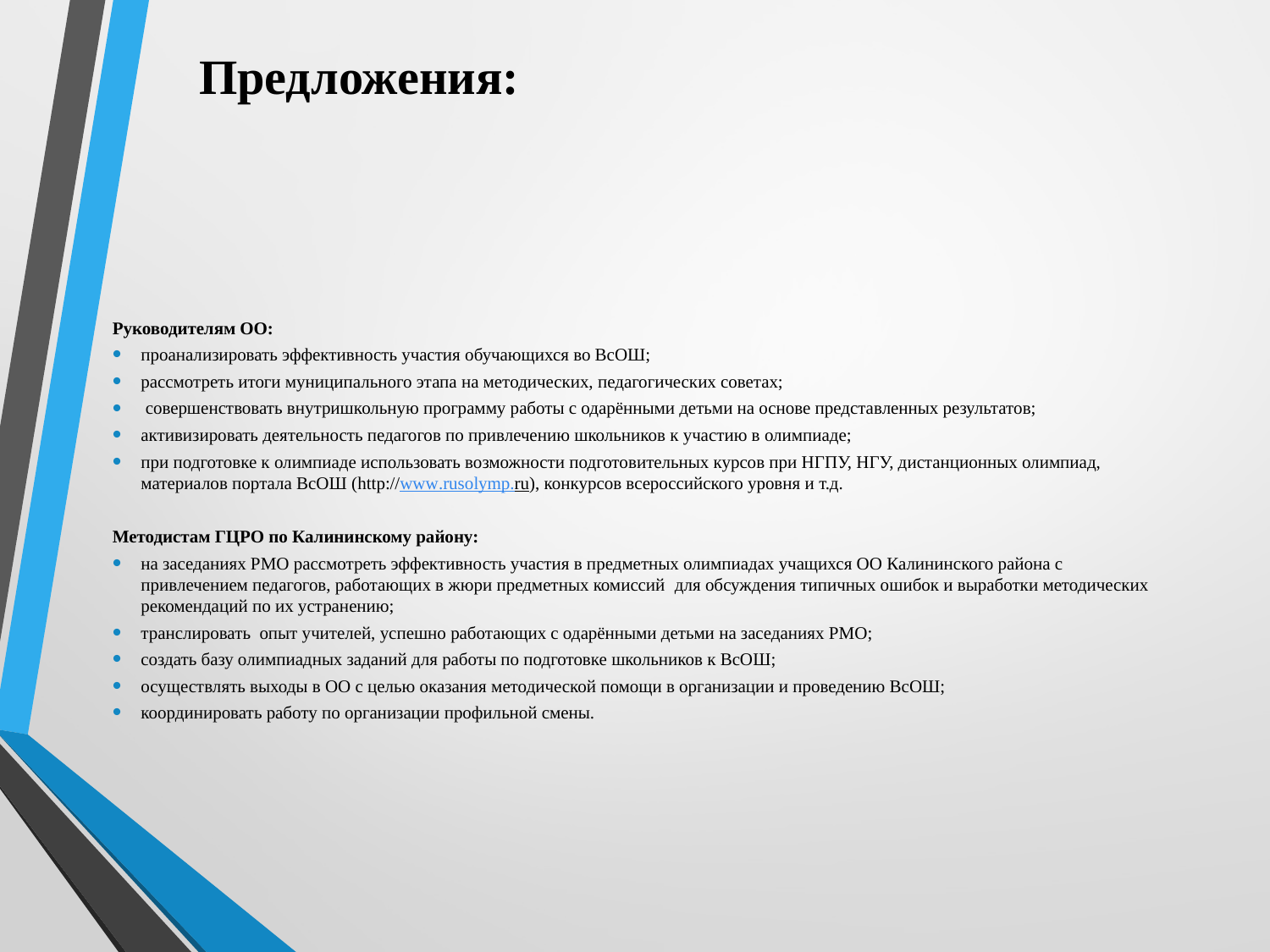

Предложения:

Руководителям ОО:
проанализировать эффективность участия обучающихся во ВсОШ;
рассмотреть итоги муниципального этапа на методических, педагогических советах;
 совершенствовать внутришкольную программу работы с одарёнными детьми на основе представленных результатов;
активизировать деятельность педагогов по привлечению школьников к участию в олимпиаде;
при подготовке к олимпиаде использовать возможности подготовительных курсов при НГПУ, НГУ, дистанционных олимпиад, материалов портала ВсОШ (http://www.rusolymp.ru), конкурсов всероссийского уровня и т.д.

Методистам ГЦРО по Калининскому району:
на заседаниях РМО рассмотреть эффективность участия в предметных олимпиадах учащихся ОО Калининского района с привлечением педагогов, работающих в жюри предметных комиссий  для обсуждения типичных ошибок и выработки методических рекомендаций по их устранению;
транслировать  опыт учителей, успешно работающих с одарёнными детьми на заседаниях РМО;
создать базу олимпиадных заданий для работы по подготовке школьников к ВсОШ;
осуществлять выходы в ОО с целью оказания методической помощи в организации и проведению ВсОШ;
координировать работу по организации профильной смены.